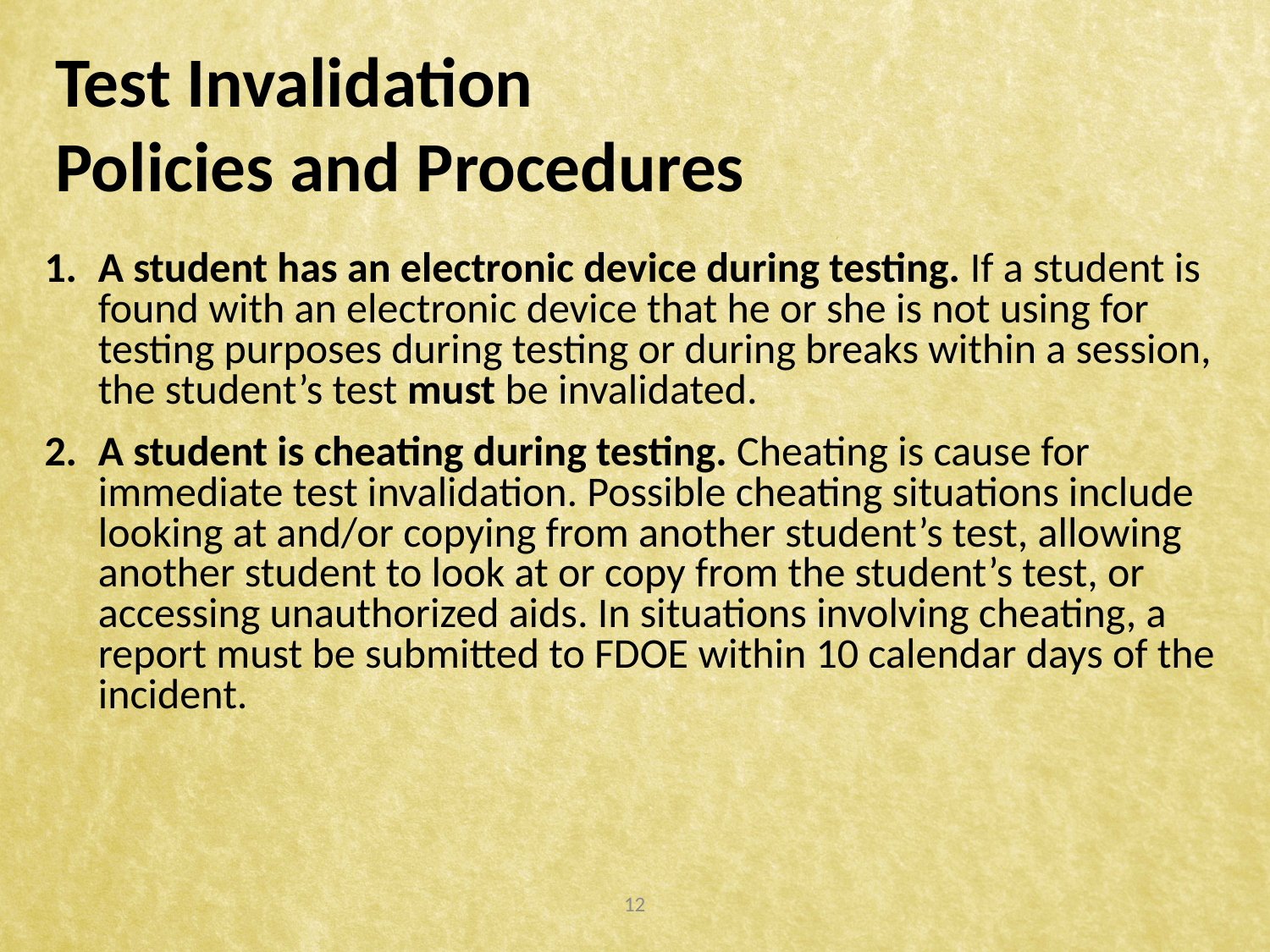

# Test Invalidation Policies and Procedures
A student has an electronic device during testing. If a student is found with an electronic device that he or she is not using for testing purposes during testing or during breaks within a session, the student’s test must be invalidated.
A student is cheating during testing. Cheating is cause for immediate test invalidation. Possible cheating situations include looking at and/or copying from another student’s test, allowing another student to look at or copy from the student’s test, or accessing unauthorized aids. In situations involving cheating, a report must be submitted to FDOE within 10 calendar days of the incident.
12